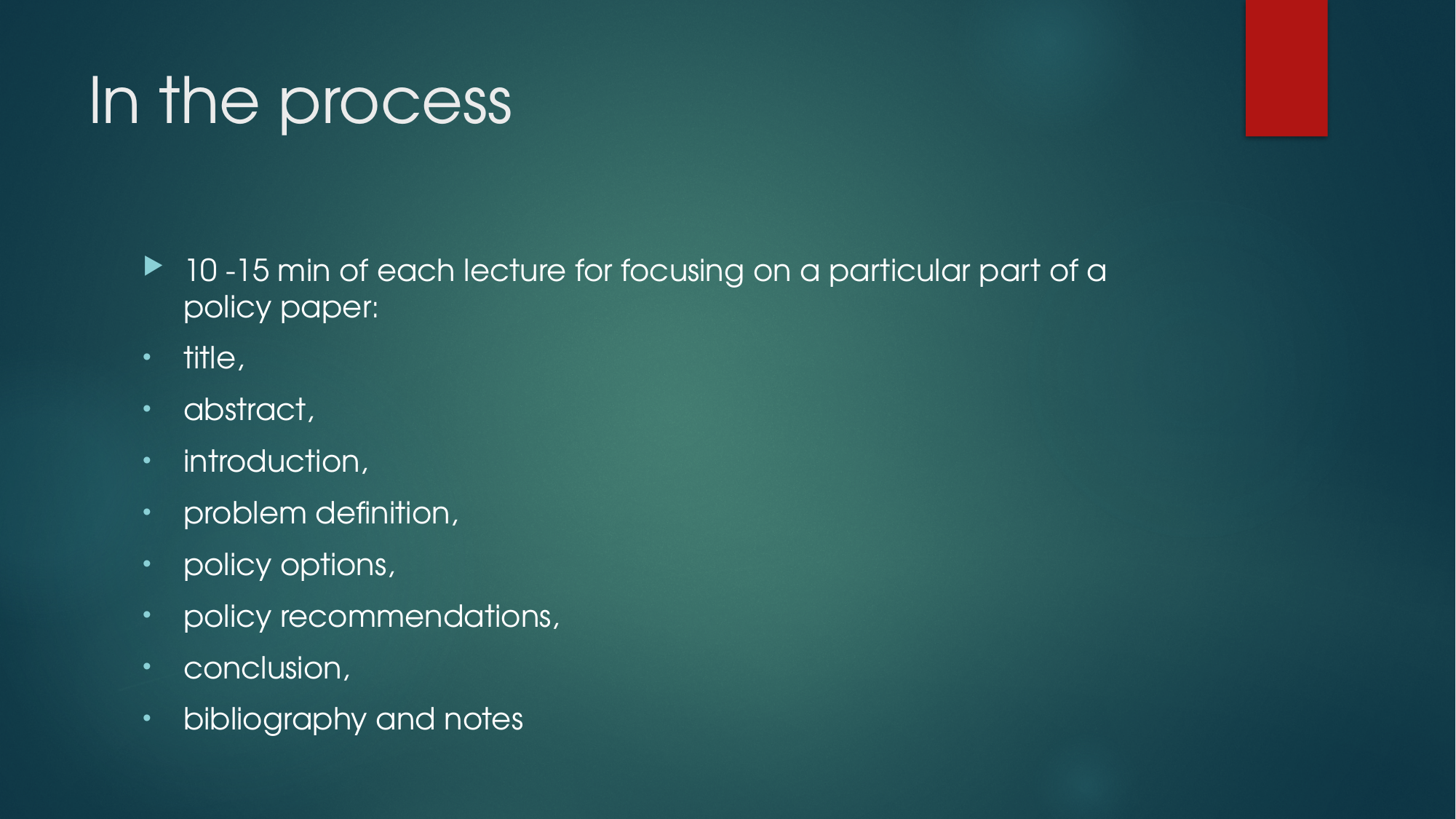

# In the process
10 -15 min of each lecture for focusing on a particular part of a policy paper:
title,
abstract,
introduction,
problem definition,
policy options,
policy recommendations,
conclusion,
bibliography and notes